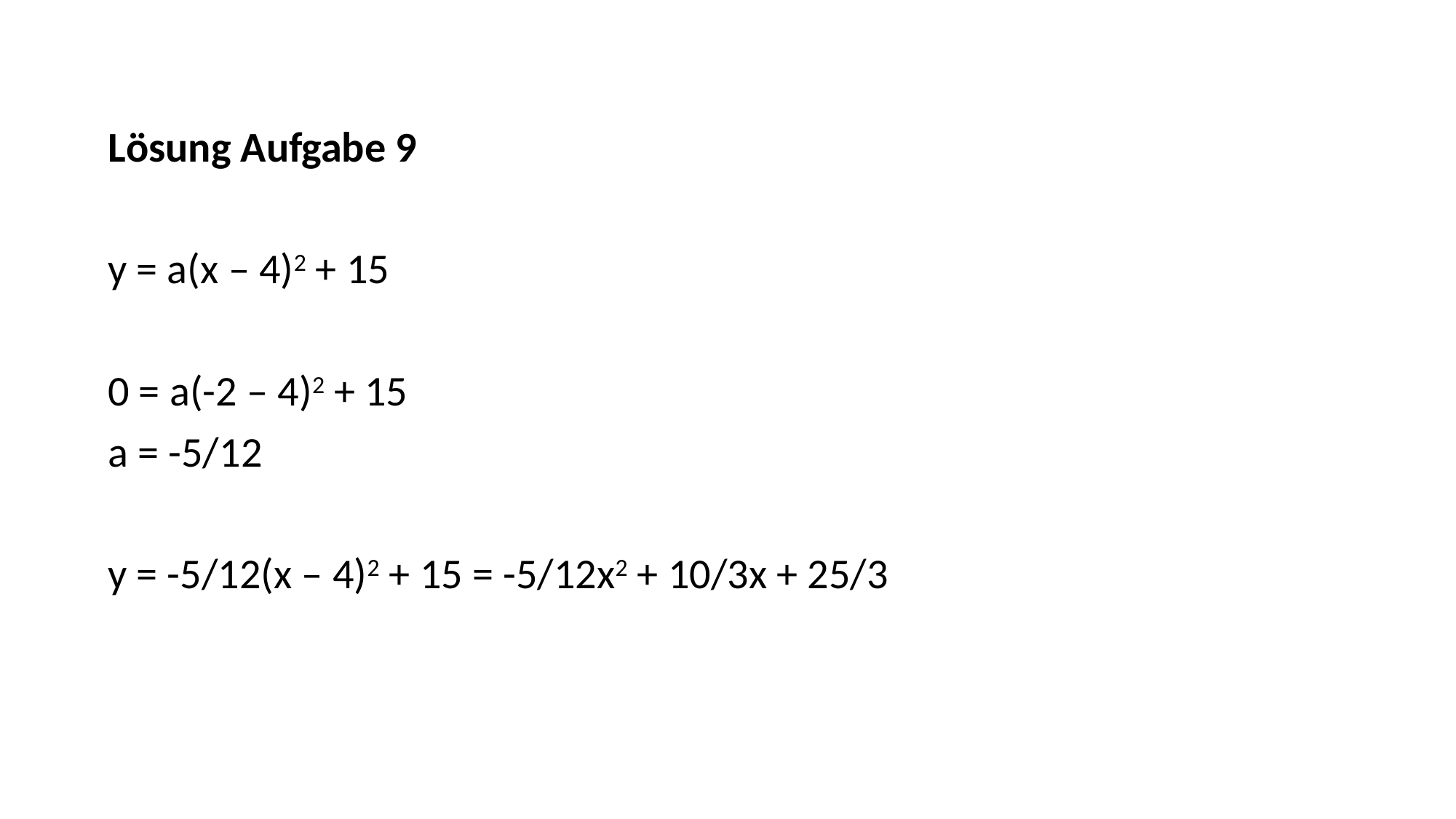

Lösung Aufgabe 9

y = a(x – 4)2 + 15

0 = a(-2 – 4)2 + 15
a = -5/12

y = -5/12(x – 4)2 + 15 = -5/12x2 + 10/3x + 25/3